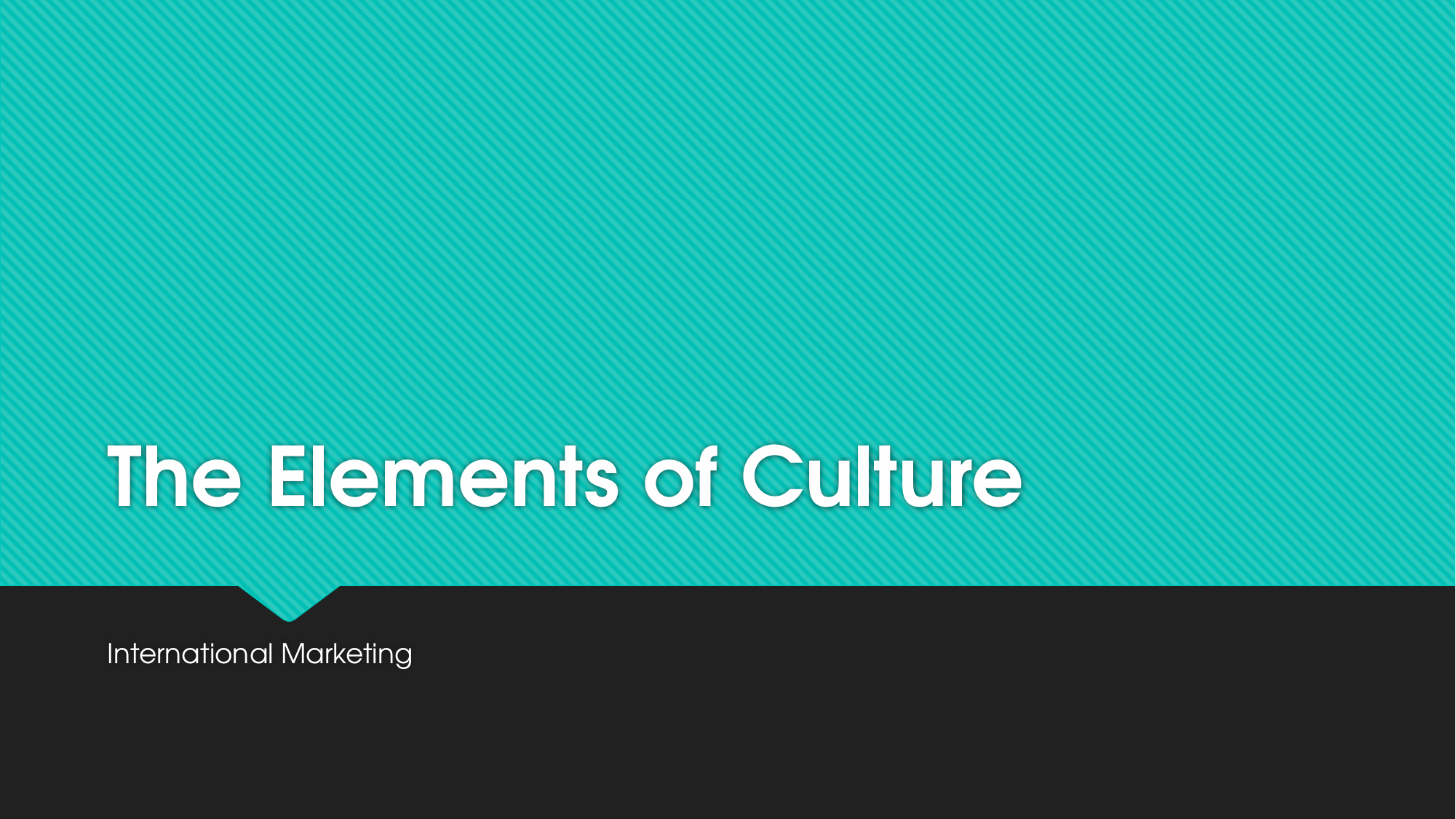

# The Elements of Culture
International Marketing